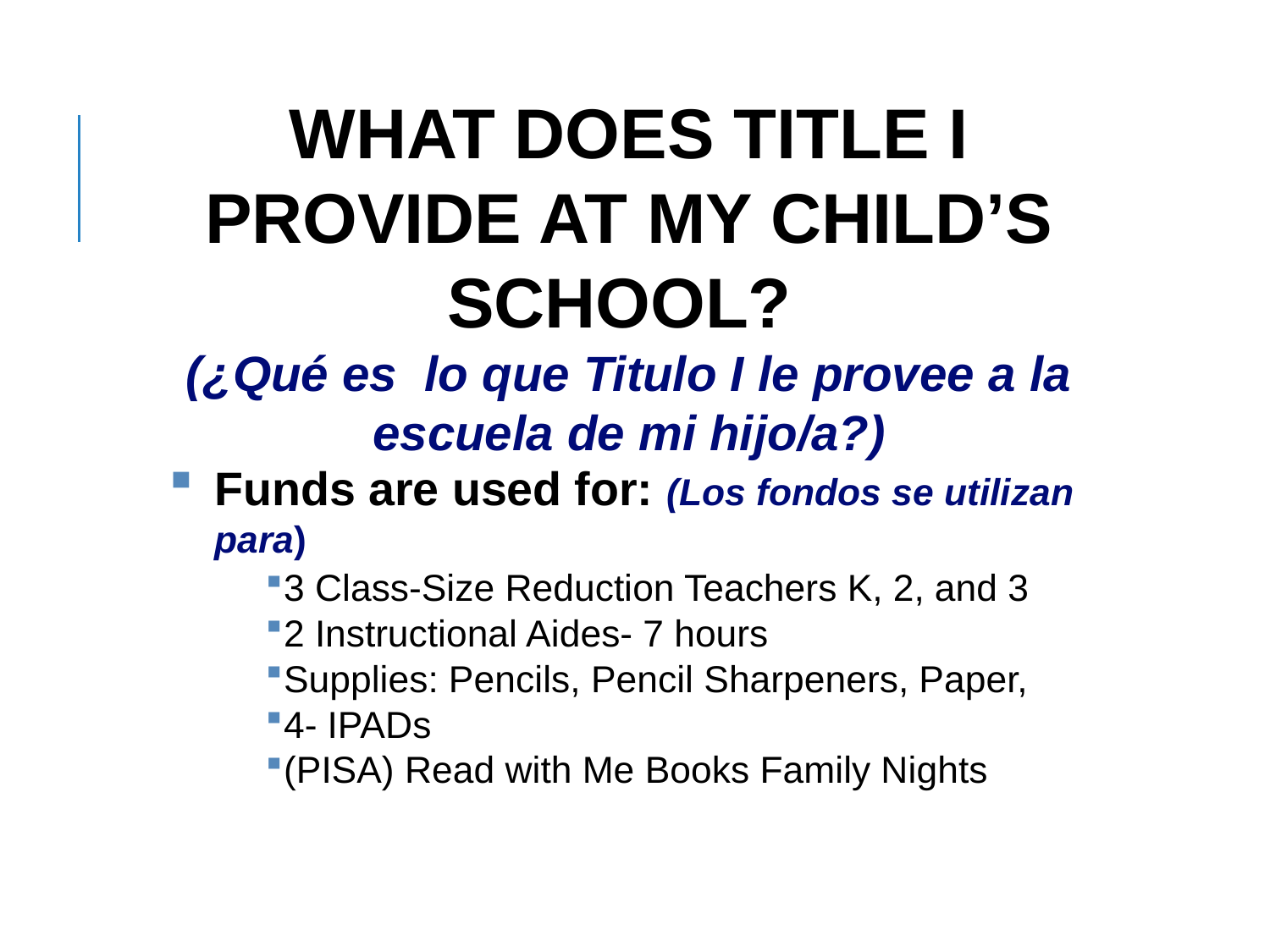

WHAT DOES TITLE I PROVIDE AT MY CHILD’S SCHOOL?
(¿Qué es  lo que Titulo I le provee a la escuela de mi hijo/a?)

Funds are used for: (Los fondos se utilizan para)
3 Class-Size Reduction Teachers K, 2, and 3
2 Instructional Aides- 7 hours
Supplies: Pencils, Pencil Sharpeners, Paper,
4- IPADs
(PISA) Read with Me Books Family Nights